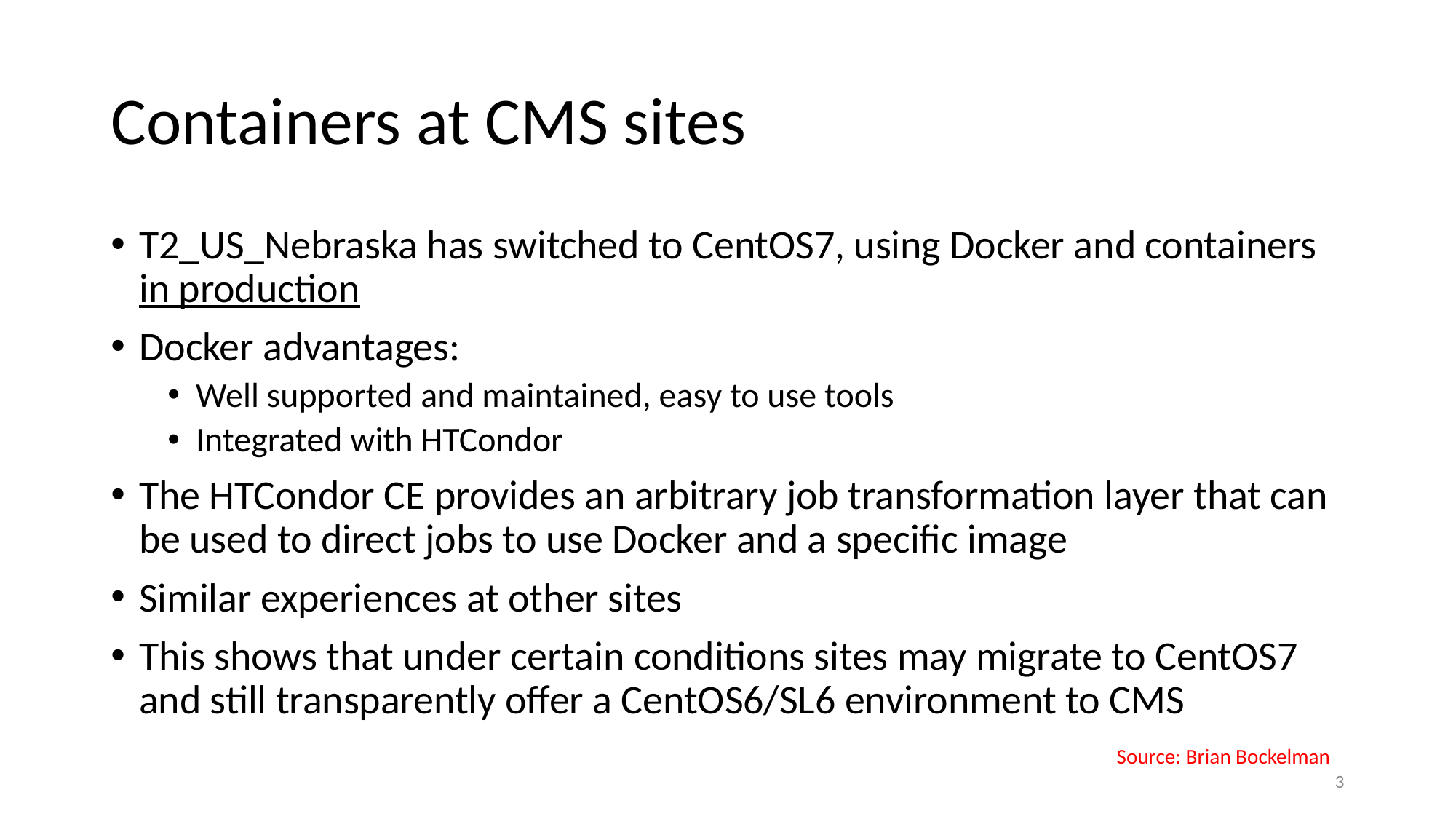

# Containers at CMS sites
T2_US_Nebraska has switched to CentOS7, using Docker and containers in production
Docker advantages:
Well supported and maintained, easy to use tools
Integrated with HTCondor
The HTCondor CE provides an arbitrary job transformation layer that can be used to direct jobs to use Docker and a specific image
Similar experiences at other sites
This shows that under certain conditions sites may migrate to CentOS7 and still transparently offer a CentOS6/SL6 environment to CMS
Source: Brian Bockelman
3